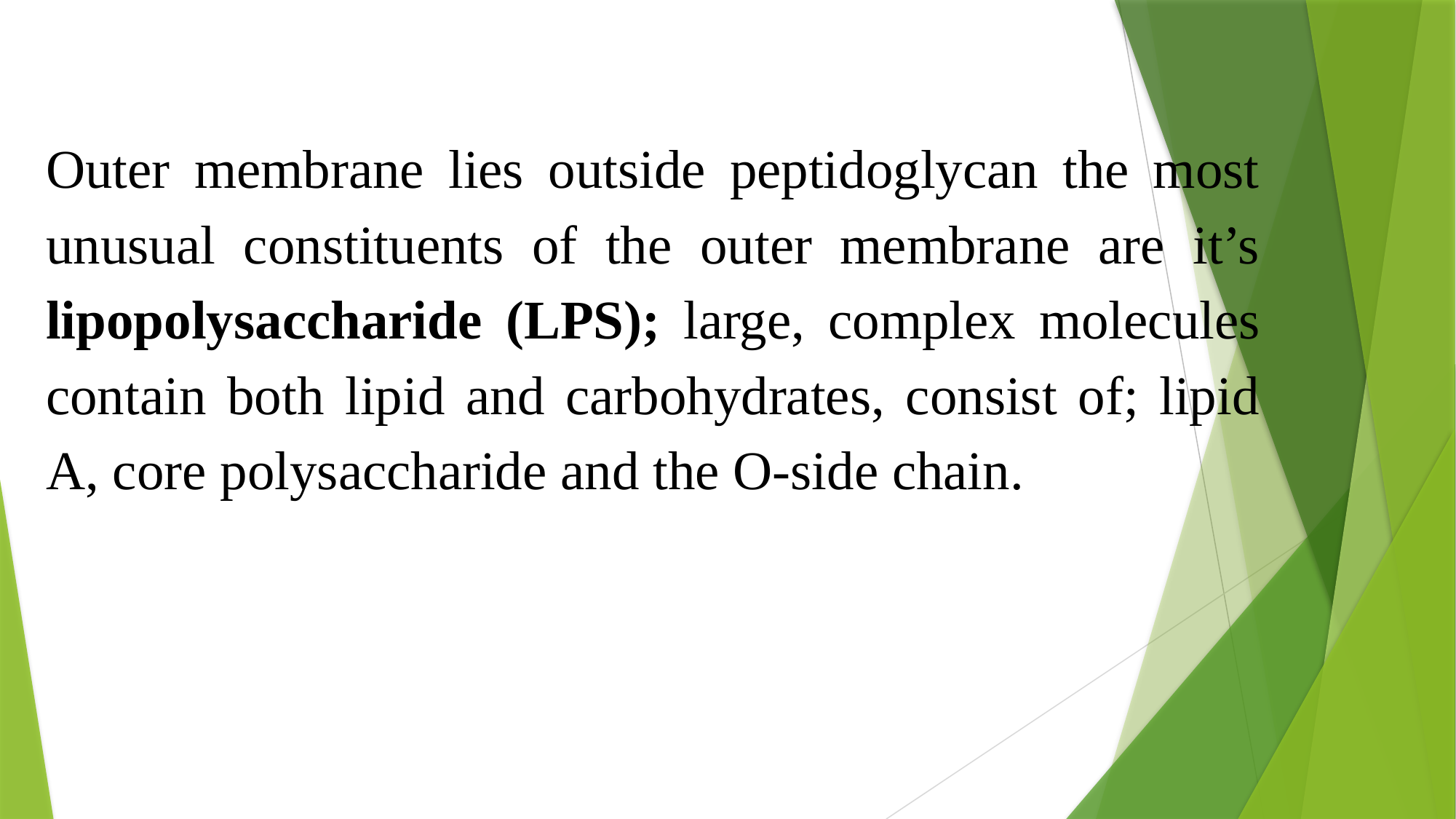

Outer membrane lies outside peptidoglycan the most unusual constituents of the outer membrane are it’s lipopolysaccharide (LPS); large, complex molecules contain both lipid and carbohydrates, consist of; lipid A, core polysaccharide and the O-side chain.